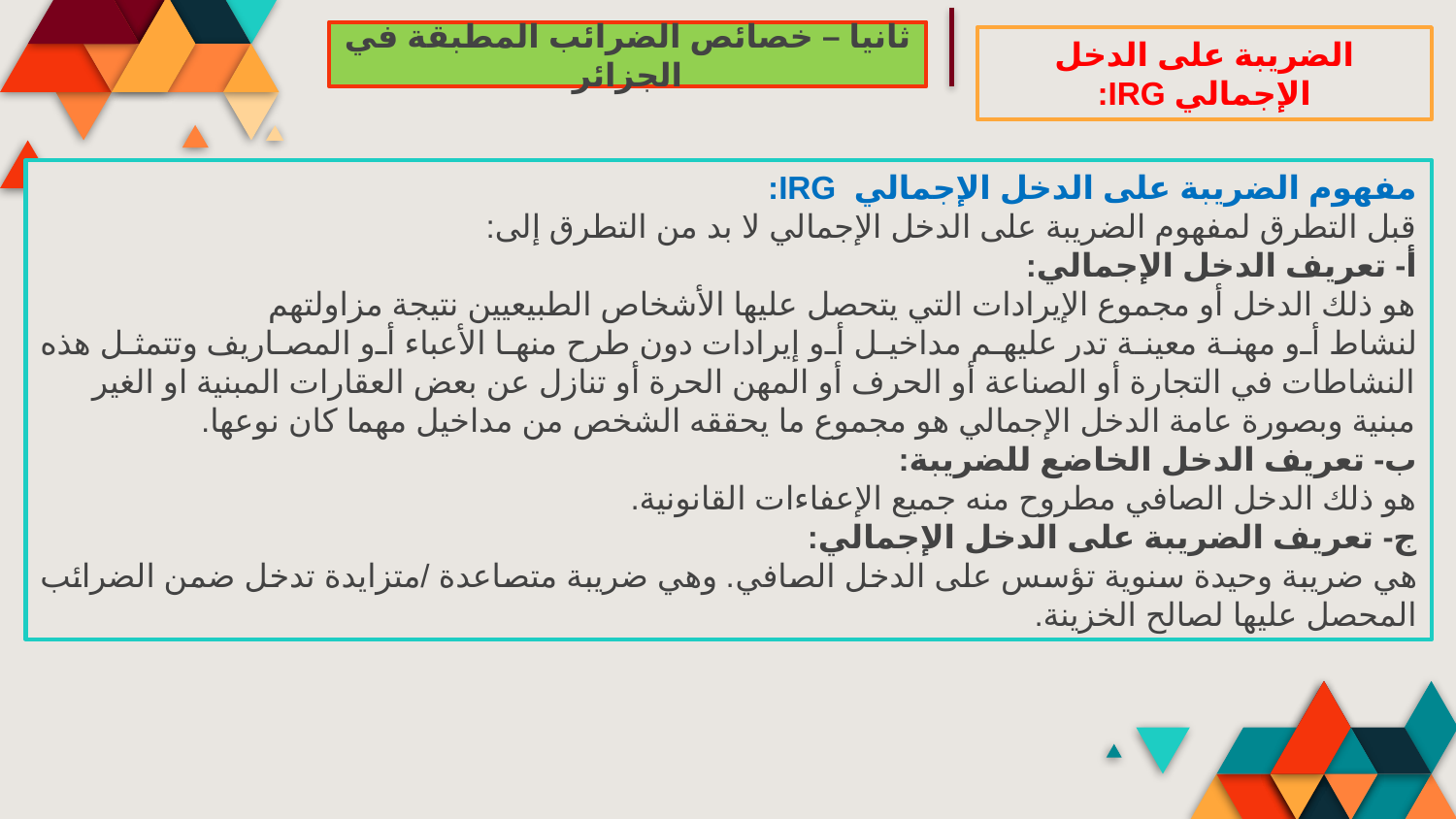

ثانيا – خصائص الضرائب المطبقة في الجزائر
الضريبة على الدخل الإجمالي IRG:

مفهوم الضريبة على الدخل الإجمالي  IRG:
قبل التطرق لمفهوم الضريبة على الدخل الإجمالي لا بد من التطرق إلى:
أ- تعريف الدخل الإجمالي:
هو ذلك الدخل أو مجموع الإيرادات التي يتحصل عليها الأشخاص الطبيعيين نتيجة مزاولتهم
لنشاط أو مهنة معينة تدر عليهم مداخيل أو إيرادات دون طرح منها الأعباء أو المصاريف وتتمثل هذه النشاطات في التجارة أو الصناعة أو الحرف أو المهن الحرة أو تنازل عن بعض العقارات المبنية او الغير
مبنية وبصورة عامة الدخل الإجمالي هو مجموع ما يحققه الشخص من مداخيل مهما كان نوعها.
ب- تعريف الدخل الخاضع للضريبة:
هو ذلك الدخل الصافي مطروح منه جميع الإعفاءات القانونية.
ج- تعريف الضريبة على الدخل الإجمالي:
هي ضريبة وحيدة سنوية تؤسس على الدخل الصافي. وهي ضريبة متصاعدة /متزايدة تدخل ضمن الضرائب المحصل عليها لصالح الخزينة.